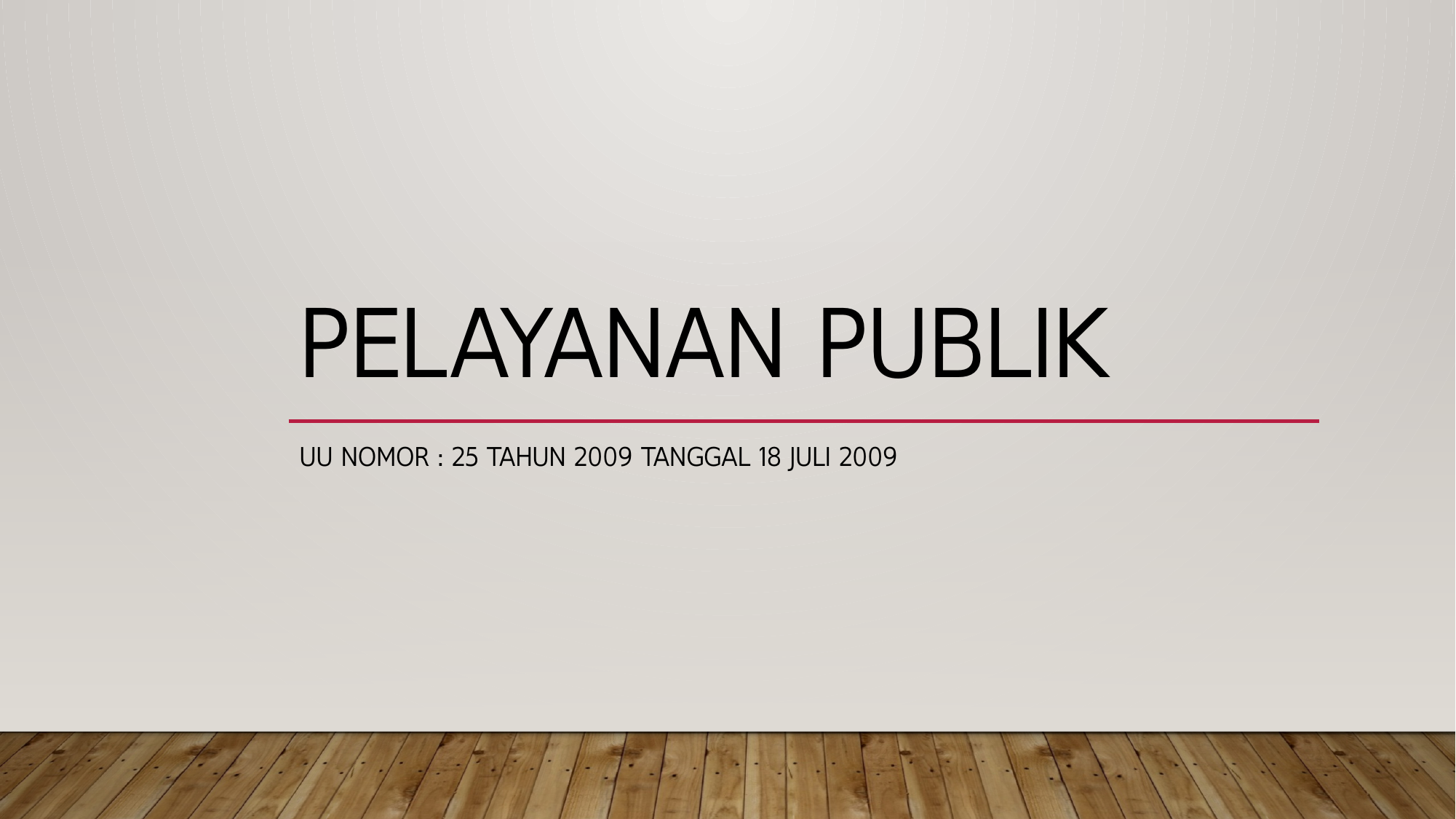

# PELAYANAN PUBLIK
UU Nomor : 25 Tahun 2009 tanggal 18 juli 2009